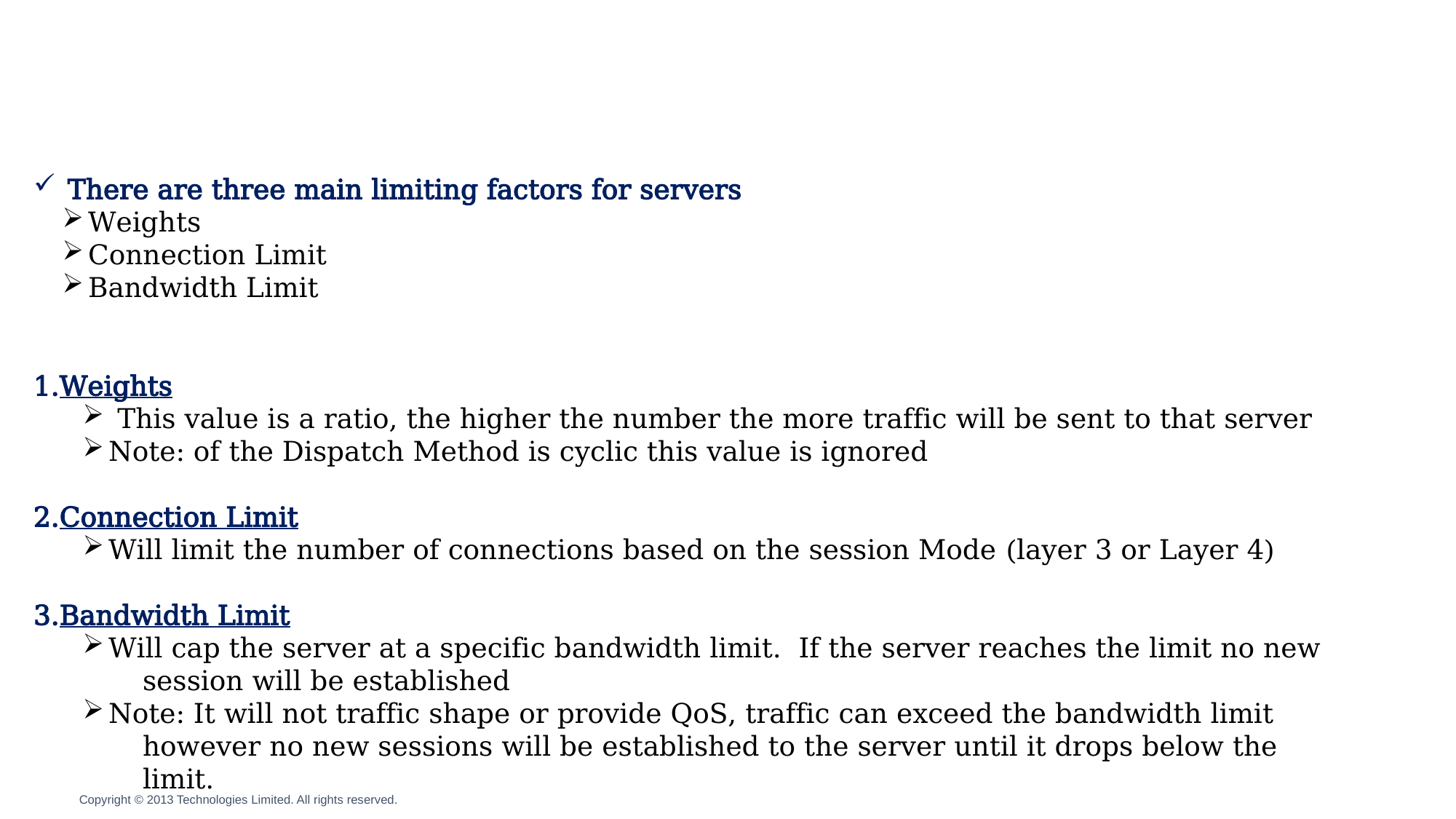

There are three main limiting factors for servers
Weights
Connection Limit
Bandwidth Limit

1.Weights
 This value is a ratio, the higher the number the more traffic will be sent to that server
Note: of the Dispatch Method is cyclic this value is ignored

2.Connection Limit
Will limit the number of connections based on the session Mode (layer 3 or Layer 4)

3.Bandwidth Limit
Will cap the server at a specific bandwidth limit.  If the server reaches the limit no new session will be established
Note: It will not traffic shape or provide QoS, traffic can exceed the bandwidth limit however no new sessions will be established to the server until it drops below the limit.